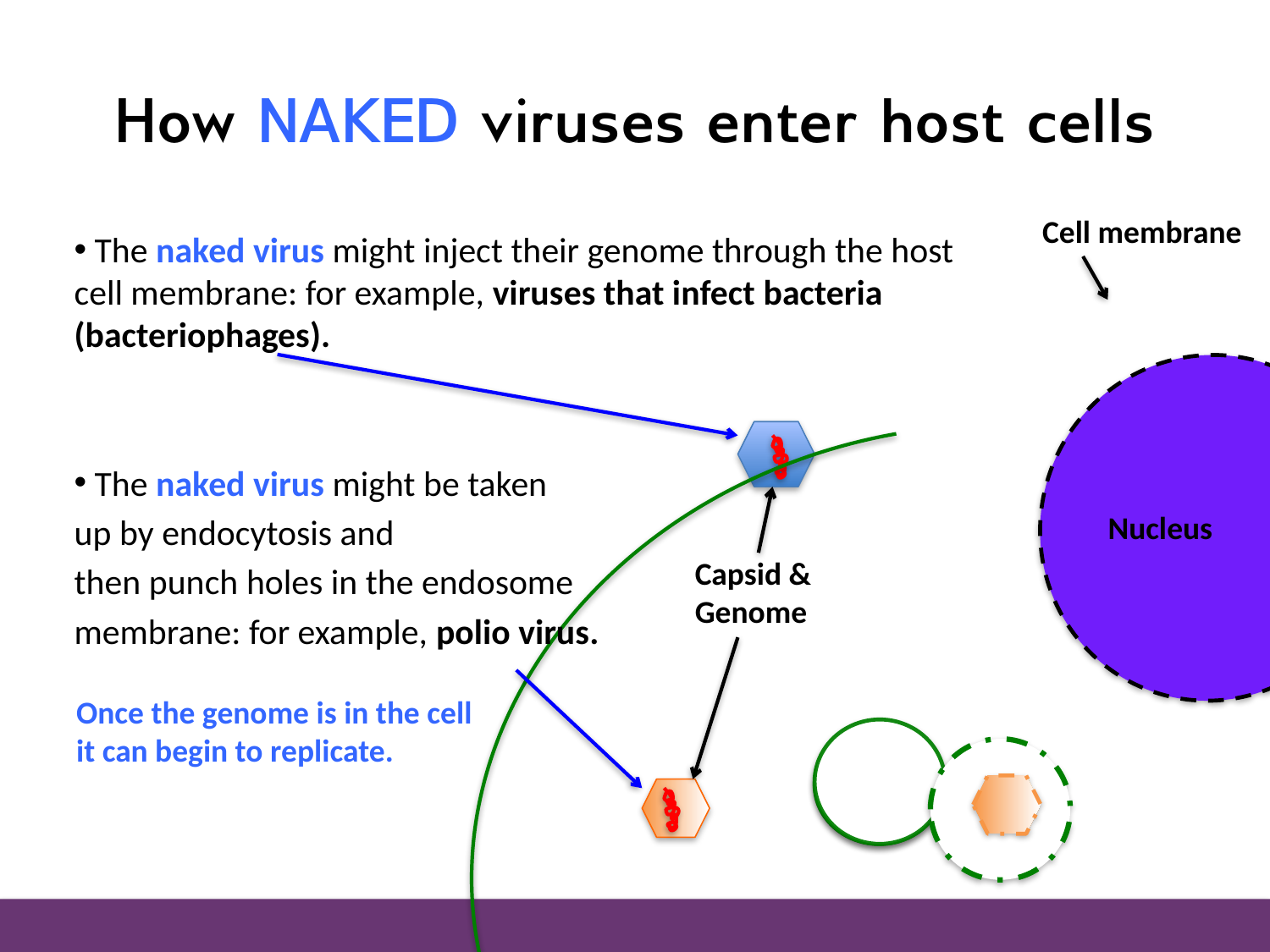

# How NAKED viruses enter host cells
Cell membrane
 The naked virus might inject their genome through the host cell membrane: for example, viruses that infect bacteria (bacteriophages).

 The naked virus might be taken
up by endocytosis and
then punch holes in the endosome
membrane: for example, polio virus.

Nucleus

Capsid & Genome

Once the genome is in the cell
it can begin to replicate.